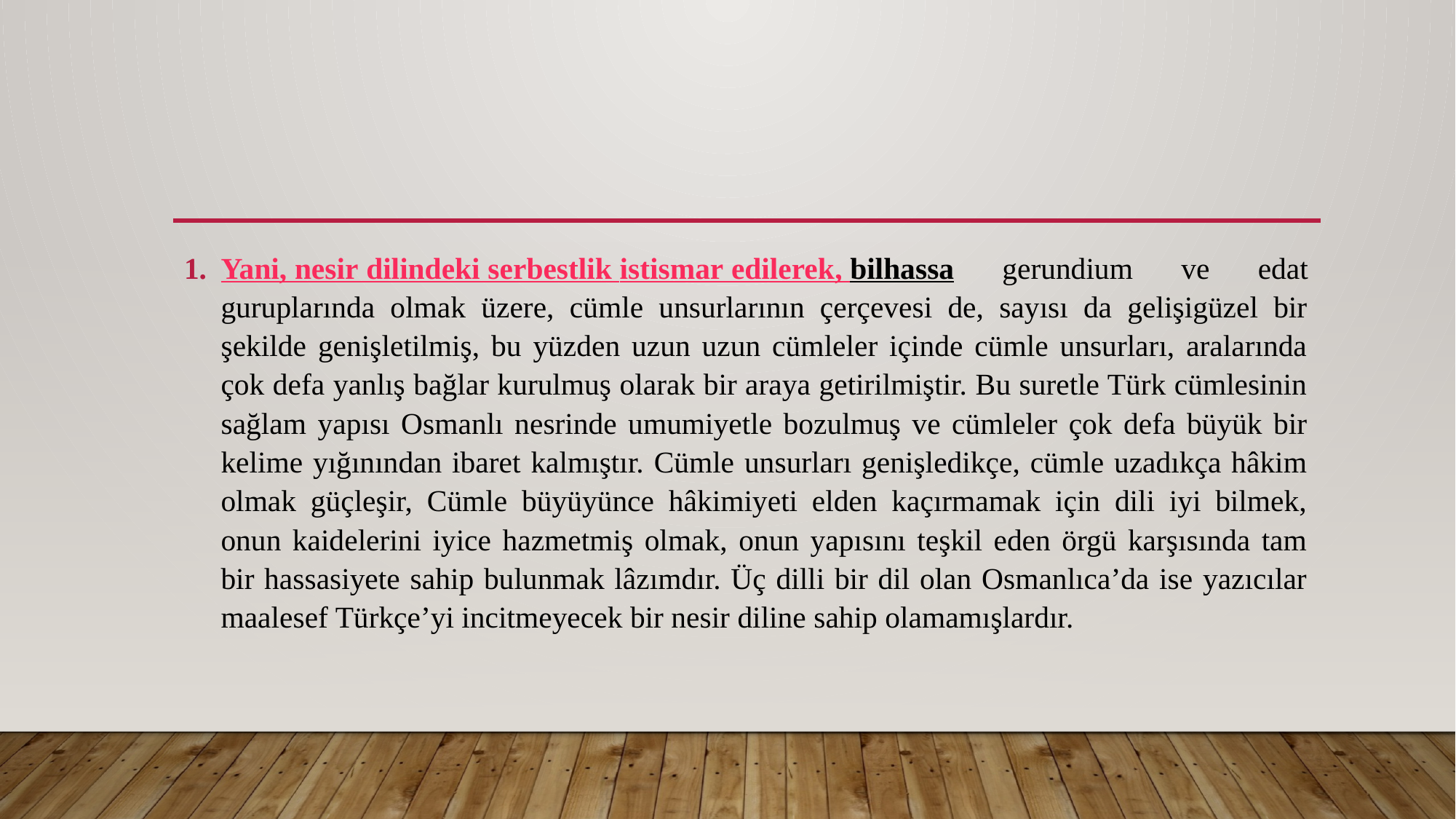

#
Yani, nesir dilindeki serbestlik istismar edilerek, bilhassa gerundium ve edat guruplarında olmak üzere, cümle unsurlarının çerçevesi de, sayısı da gelişigüzel bir şekilde genişletilmiş, bu yüzden uzun uzun cümleler içinde cümle unsurları, aralarında çok defa yanlış bağlar kurulmuş olarak bir araya getirilmiştir. Bu suretle Türk cümlesinin sağlam yapısı Osmanlı nesrinde umumiyetle bozulmuş ve cümleler çok defa büyük bir kelime yığınından ibaret kalmıştır. Cümle unsurları genişledikçe, cümle uzadıkça hâkim olmak güçleşir, Cümle büyüyünce hâkimiyeti elden kaçırmamak için dili iyi bilmek, onun kaidelerini iyice hazmetmiş olmak, onun yapısını teşkil eden örgü karşısında tam bir hassasiyete sahip bulunmak lâzımdır. Üç dilli bir dil olan Osmanlıca’da ise yazıcılar maalesef Türkçe’yi incitmeyecek bir nesir diline sahip olamamışlardır.